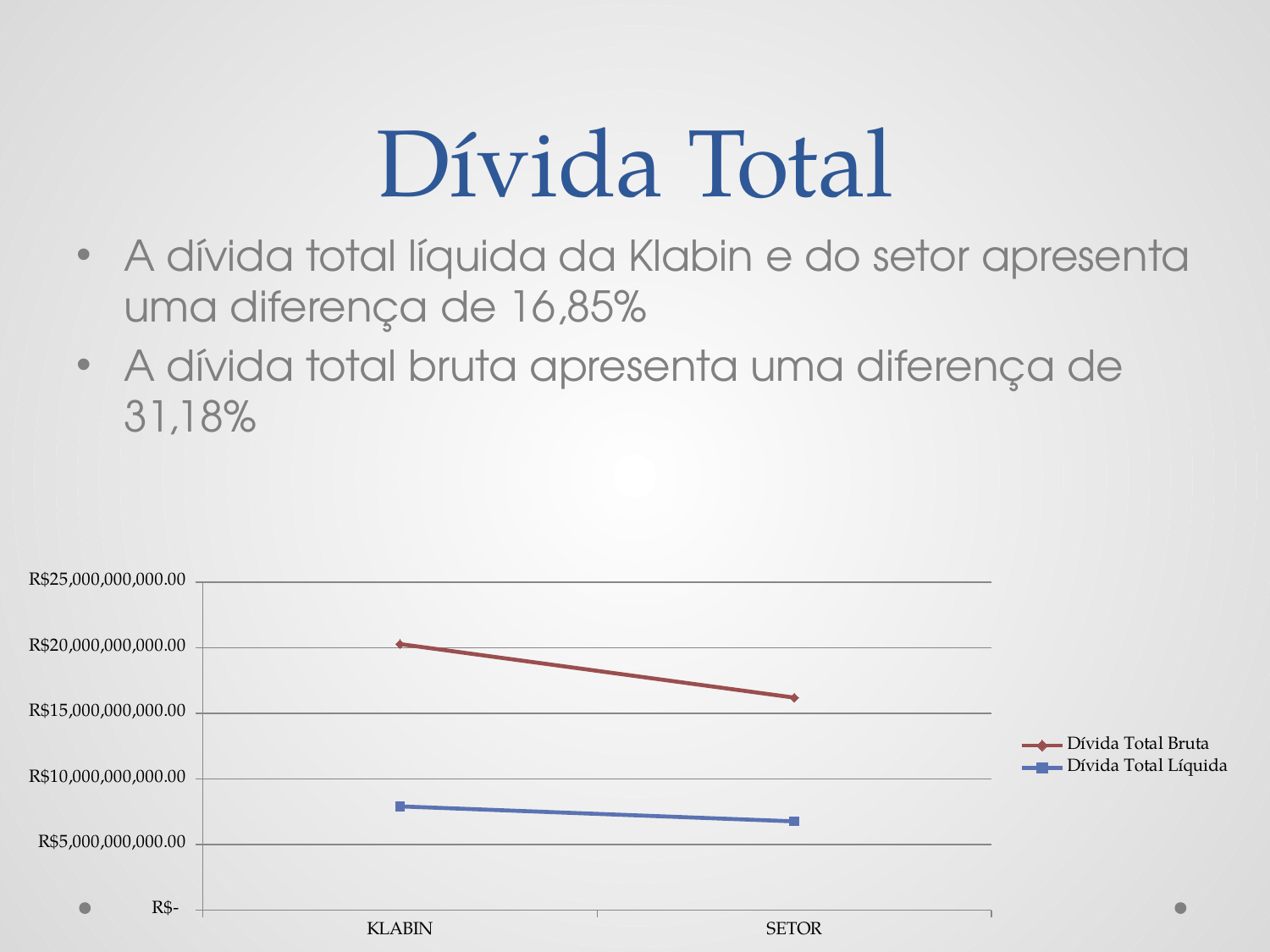

# Dívida Total
A dívida total líquida da Klabin e do setor apresenta uma diferença de 16,85%
A dívida total bruta apresenta uma diferença de 31,18%

### Chart

| Category | Dívida Total Líquida | Dívida Total Bruta |
|---|---|---|
| KLABIN | 7904051000.0 | 12373753000.0 |
| SETOR | 6764115750.0 | 9432856000.0 |